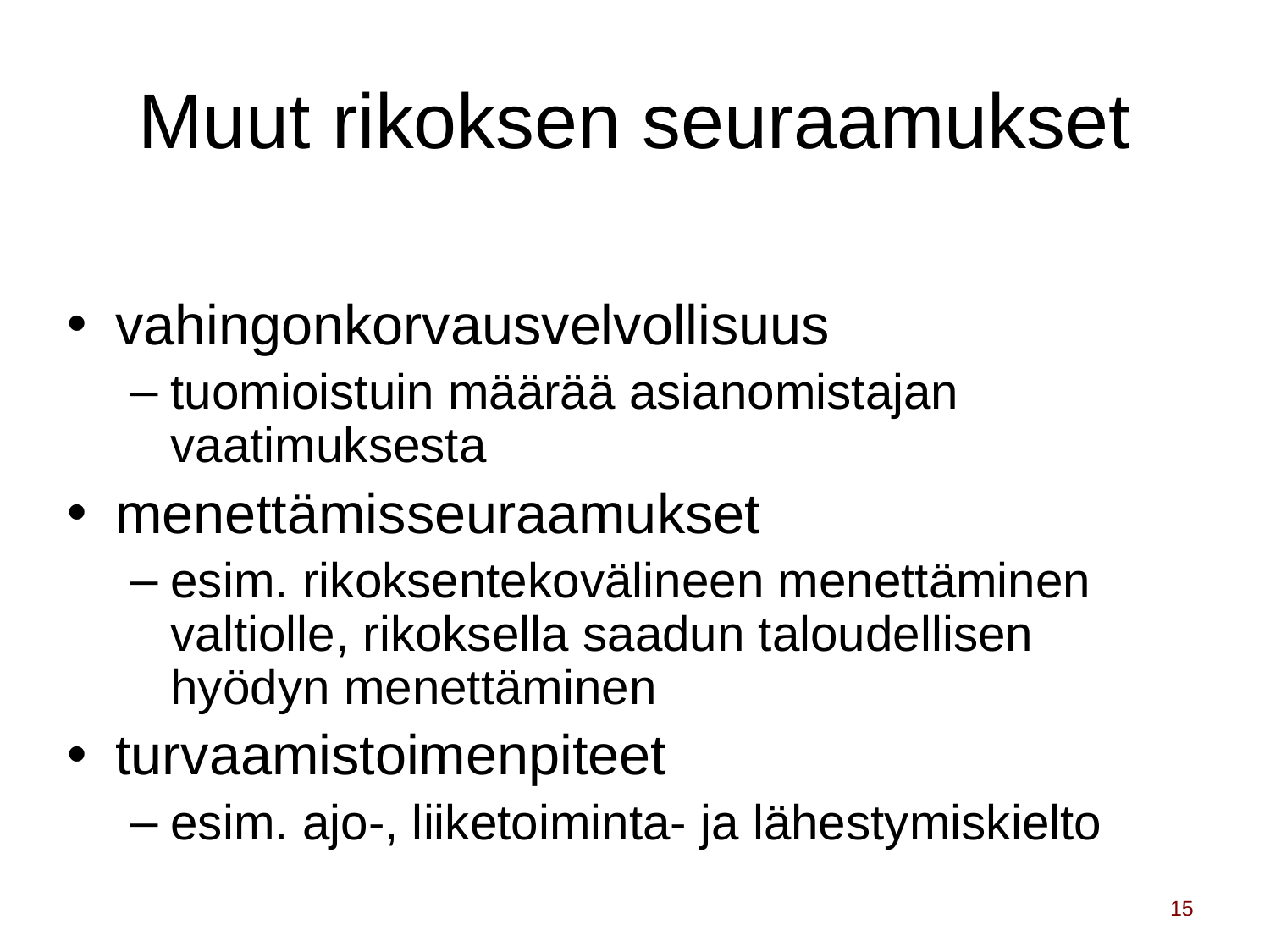

# Muut rikoksen seuraamukset
vahingonkorvausvelvollisuus
tuomioistuin määrää asianomistajan vaatimuksesta
menettämisseuraamukset
esim. rikoksentekovälineen menettäminen valtiolle, rikoksella saadun taloudellisen hyödyn menettäminen
turvaamistoimenpiteet
esim. ajo-, liiketoiminta- ja lähestymiskielto
15